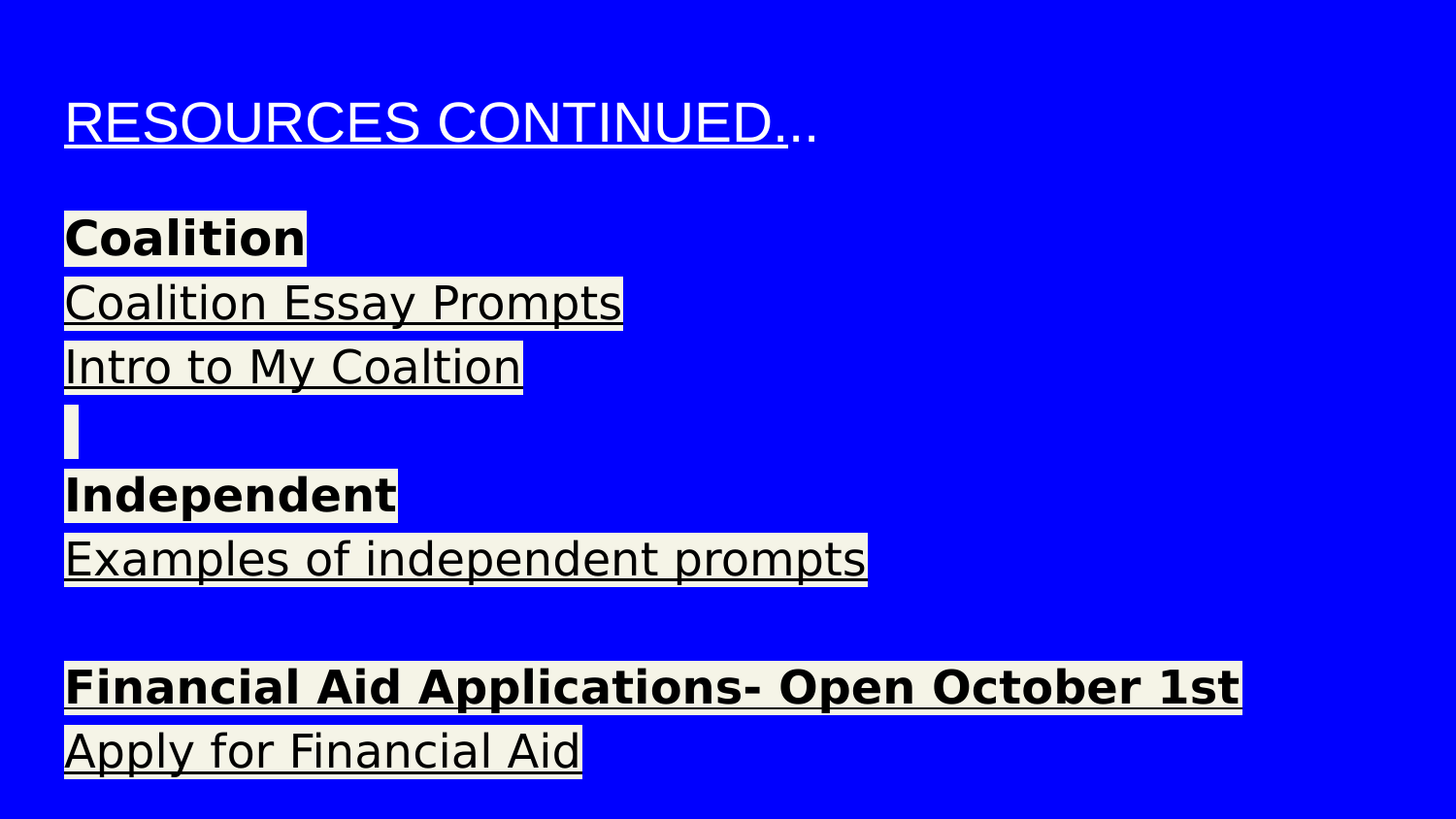

# RESOURCES CONTINUED...
Coalition
Coalition Essay Prompts
Intro to My Coaltion

Independent
Examples of independent prompts

Financial Aid Applications- Open October 1st
Apply for Financial Aid